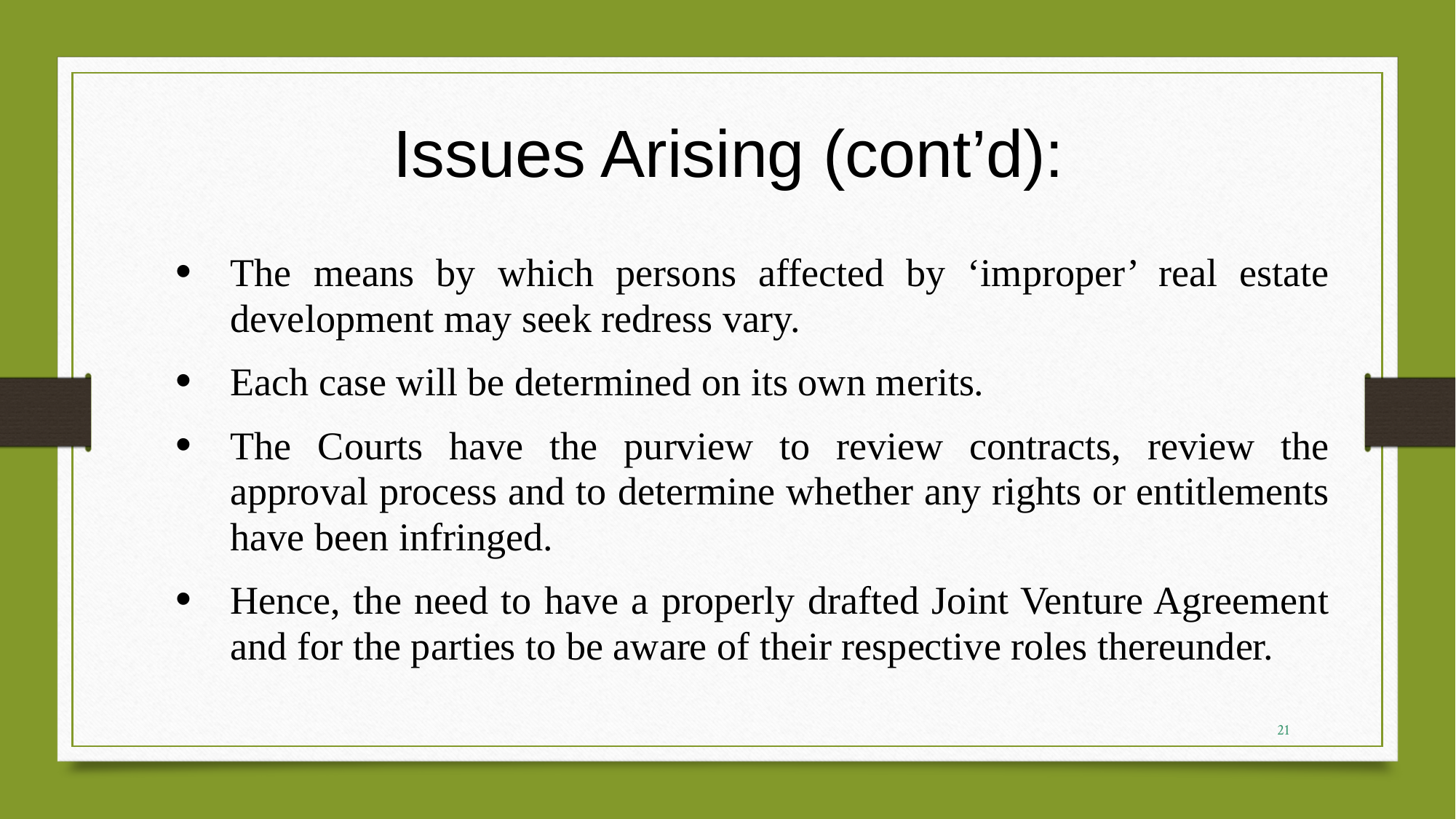

# Issues Arising (cont’d):
The means by which persons affected by ‘improper’ real estate development may seek redress vary.
Each case will be determined on its own merits.
The Courts have the purview to review contracts, review the approval process and to determine whether any rights or entitlements have been infringed.
Hence, the need to have a properly drafted Joint Venture Agreement and for the parties to be aware of their respective roles thereunder.
21